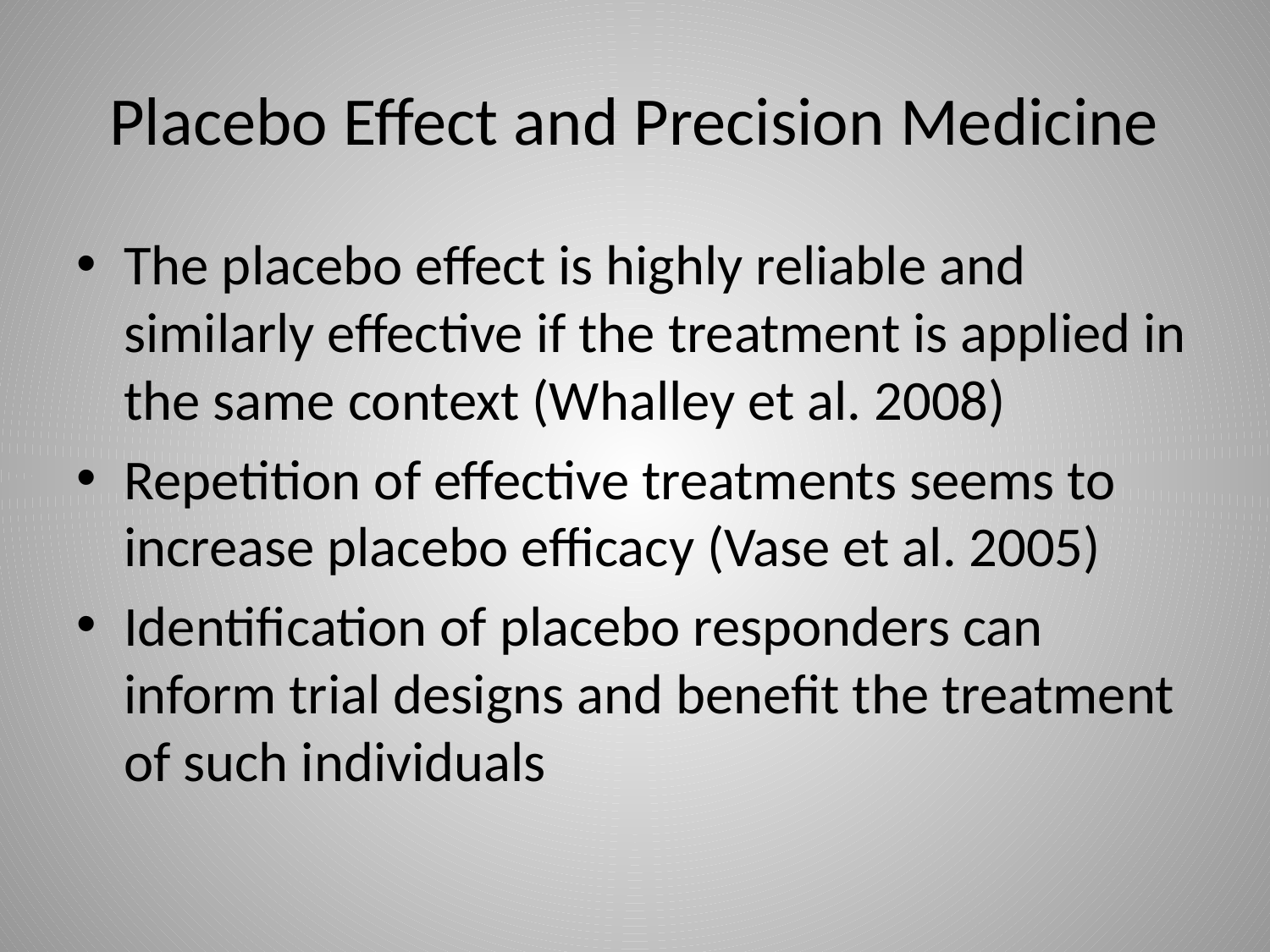

# Placebo Effect and Precision Medicine
The placebo effect is highly reliable and similarly effective if the treatment is applied in the same context (Whalley et al. 2008)
Repetition of effective treatments seems to increase placebo efficacy (Vase et al. 2005)
Identification of placebo responders can inform trial designs and benefit the treatment of such individuals